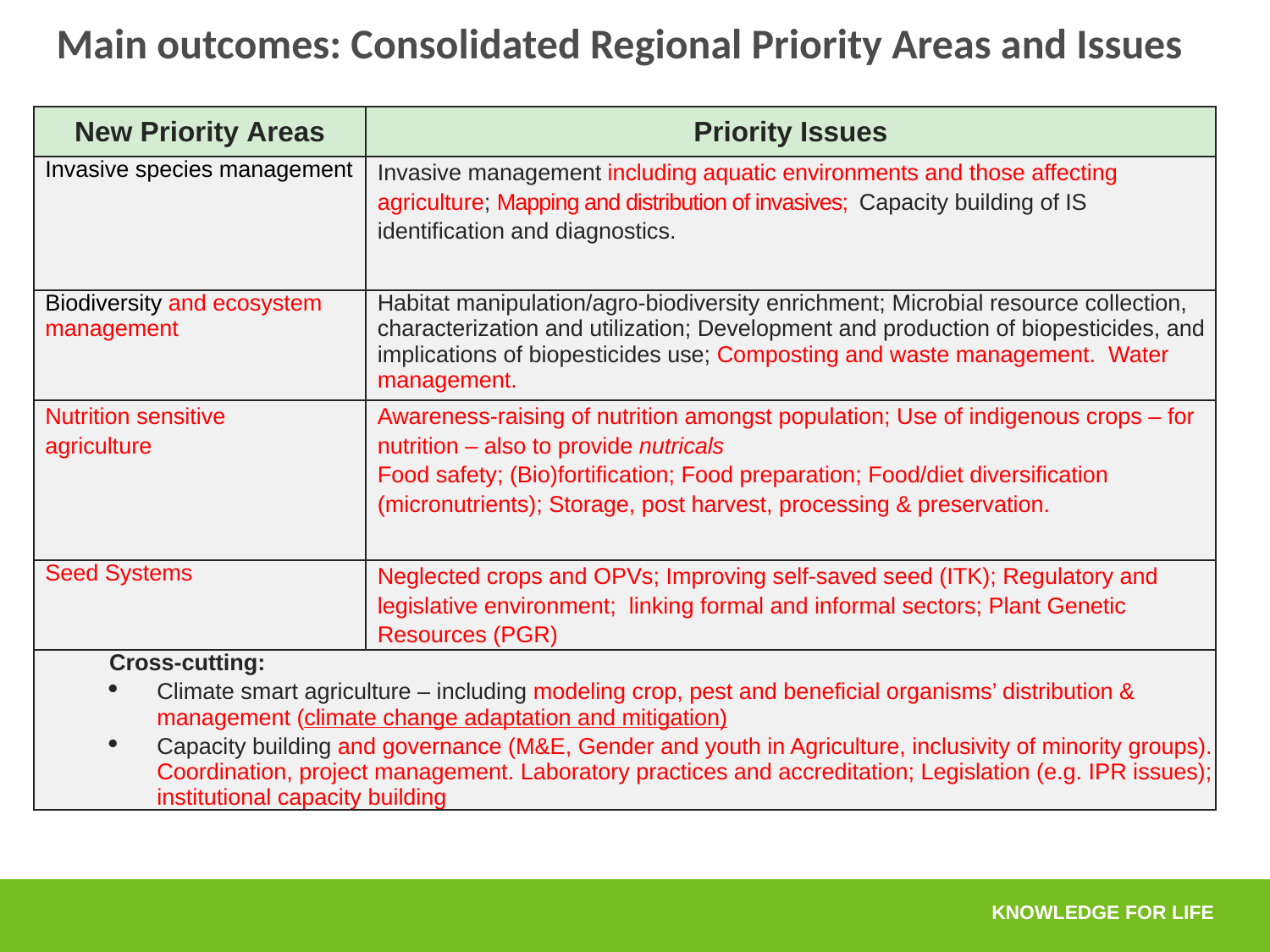

Main outcomes: Consolidated Regional Priority Areas and Issues
| New Priority Areas | Priority Issues |
| --- | --- |
| Invasive species management | Invasive management including aquatic environments and those affecting agriculture; Mapping and distribution of invasives; Capacity building of IS identification and diagnostics. |
| Biodiversity and ecosystem management | Habitat manipulation/agro-biodiversity enrichment; Microbial resource collection, characterization and utilization; Development and production of biopesticides, and implications of biopesticides use; Composting and waste management. Water management. |
| Nutrition sensitive agriculture | Awareness-raising of nutrition amongst population; Use of indigenous crops – for nutrition – also to provide nutricals Food safety; (Bio)fortification; Food preparation; Food/diet diversification (micronutrients); Storage, post harvest, processing & preservation. |
| Seed Systems | Neglected crops and OPVs; Improving self-saved seed (ITK); Regulatory and legislative environment; linking formal and informal sectors; Plant Genetic Resources (PGR) |
| Cross-cutting: Climate smart agriculture – including modeling crop, pest and beneficial organisms’ distribution & management (climate change adaptation and mitigation) Capacity building and governance (M&E, Gender and youth in Agriculture, inclusivity of minority groups). Coordination, project management. Laboratory practices and accreditation; Legislation (e.g. IPR issues); institutional capacity building |  |

KNOWLEDGE FOR LIFE